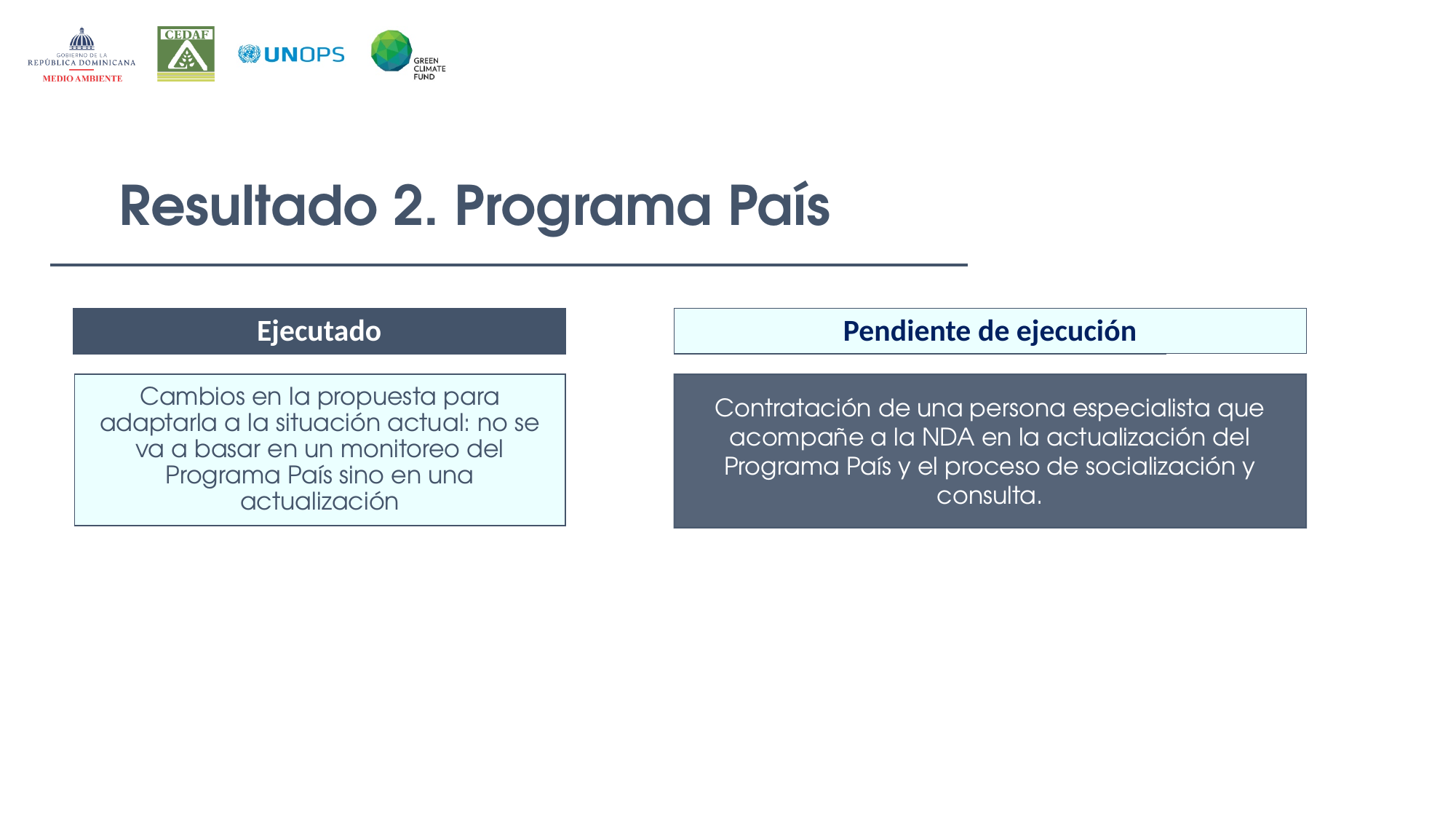

# Resultado 2. Programa País
Ejecutado

Pendiente de ejecución

Cambios en la propuesta para adaptarla a la situación actual: no se va a basar en un monitoreo del Programa País sino en una actualización

Contratación de una persona especialista que acompañe a la NDA en la actualización del Programa País y el proceso de socialización y consulta.